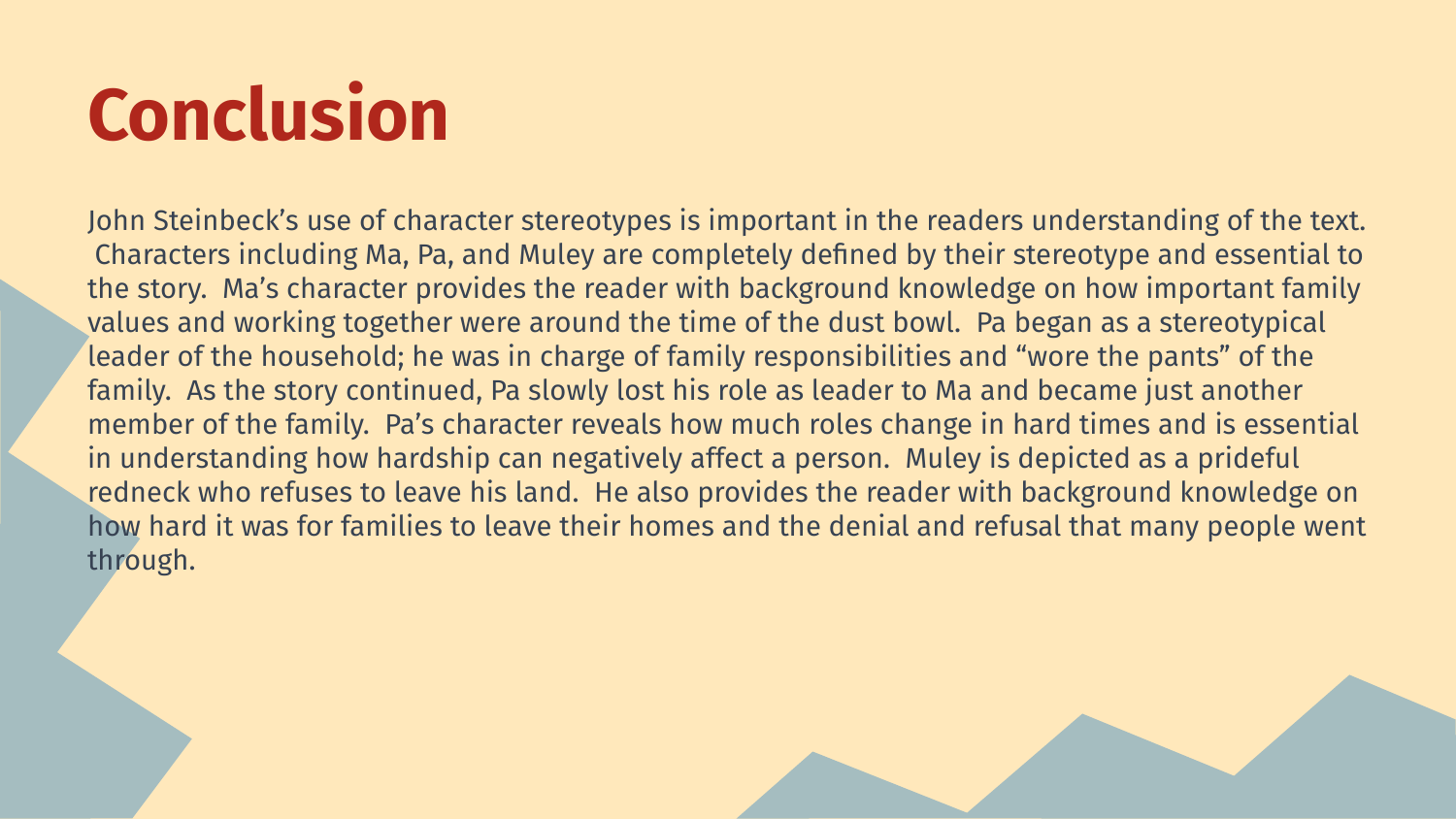

# Conclusion
John Steinbeck’s use of character stereotypes is important in the readers understanding of the text.  Characters including Ma, Pa, and Muley are completely defined by their stereotype and essential to the story.  Ma’s character provides the reader with background knowledge on how important family values and working together were around the time of the dust bowl.  Pa began as a stereotypical leader of the household; he was in charge of family responsibilities and “wore the pants” of the family.  As the story continued, Pa slowly lost his role as leader to Ma and became just another member of the family.  Pa’s character reveals how much roles change in hard times and is essential in understanding how hardship can negatively affect a person.  Muley is depicted as a prideful redneck who refuses to leave his land.  He also provides the reader with background knowledge on how hard it was for families to leave their homes and the denial and refusal that many people went through.